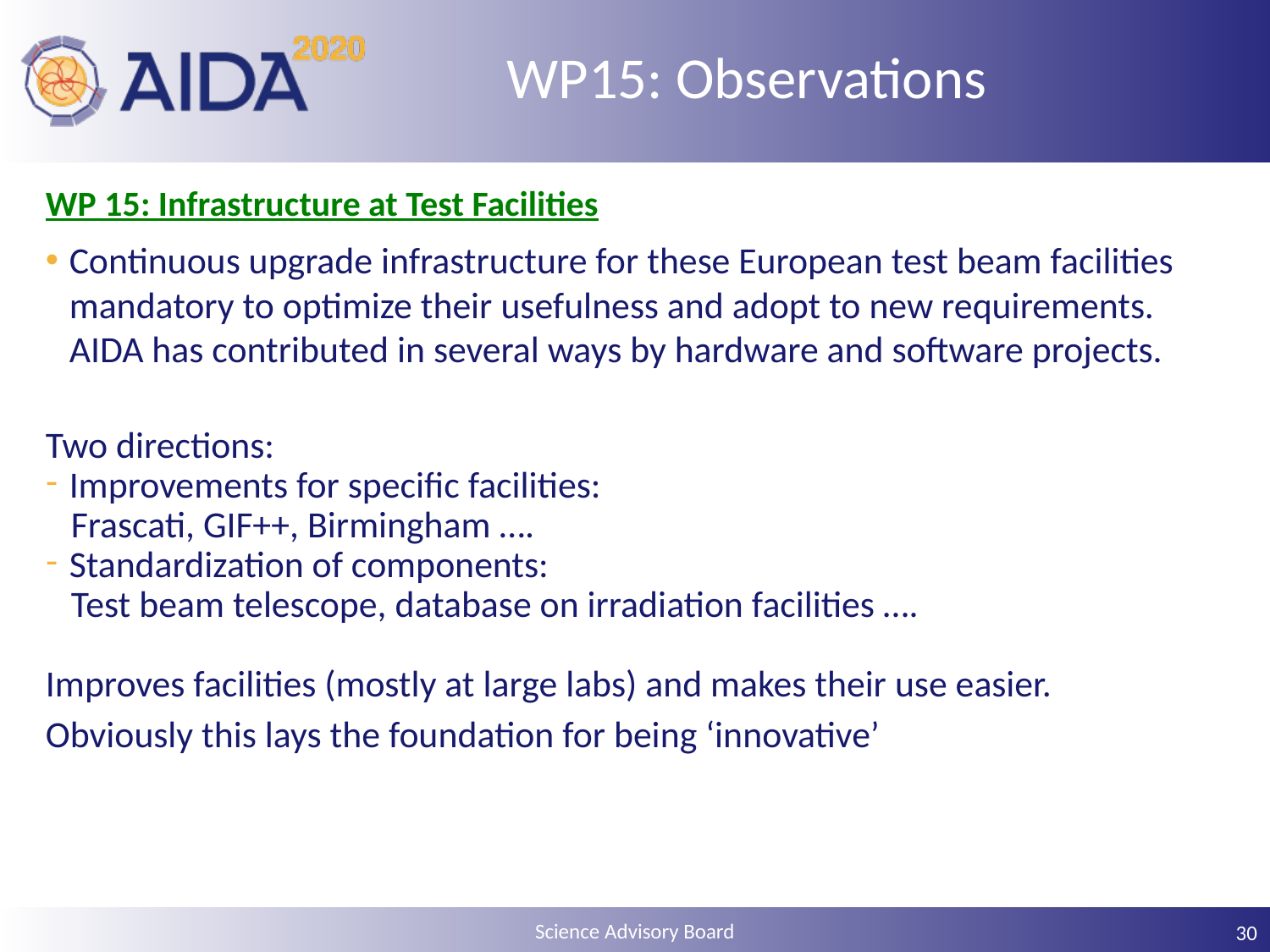

# WP15: Observations
WP 15: Infrastructure at Test Facilities
Continuous upgrade infrastructure for these European test beam facilities mandatory to optimize their usefulness and adopt to new requirements. AIDA has contributed in several ways by hardware and software projects.

Two directions:
Improvements for specific facilities:
   Frascati, GIF++, Birmingham ….
Standardization of components:
   Test beam telescope, database on irradiation facilities ….

Improves facilities (mostly at large labs) and makes their use easier.
Obviously this lays the foundation for being ‘innovative’
30
Science Advisory Board